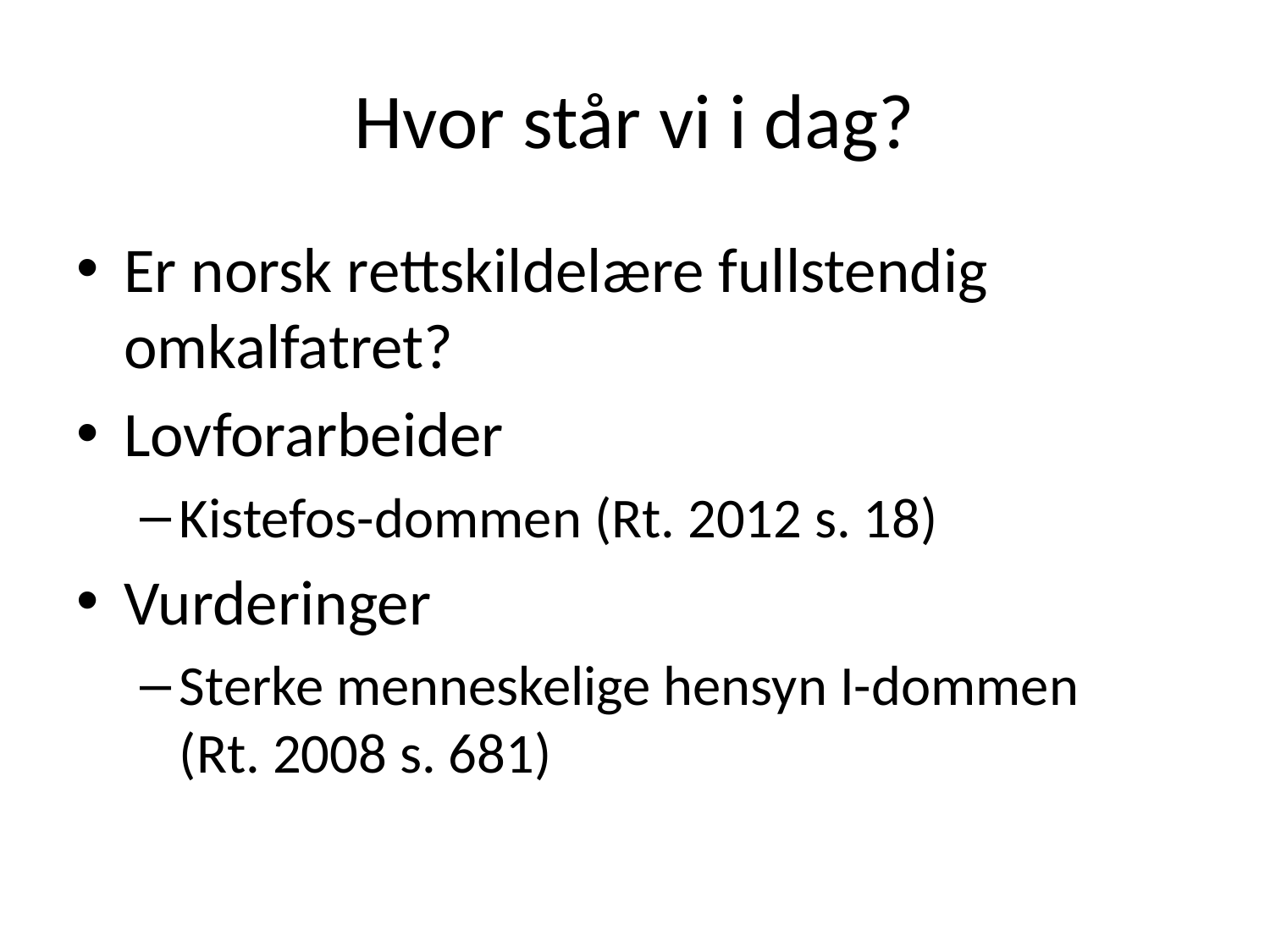

# Hvor står vi i dag?
Er norsk rettskildelære fullstendig omkalfatret?
Lovforarbeider
Kistefos-dommen (Rt. 2012 s. 18)
Vurderinger
Sterke menneskelige hensyn I-dommen (Rt. 2008 s. 681)